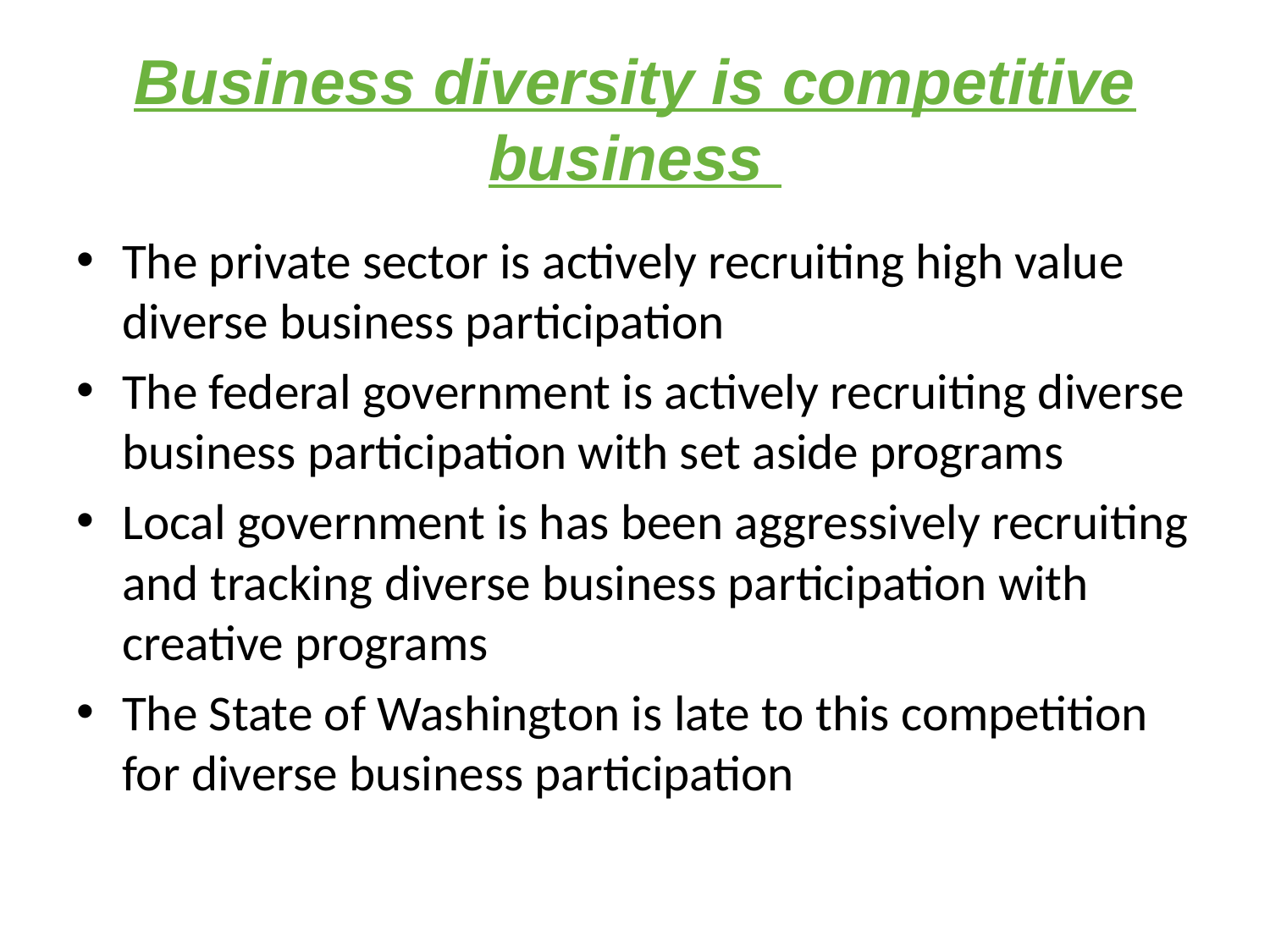

# Business diversity is competitive business
The private sector is actively recruiting high value diverse business participation
The federal government is actively recruiting diverse business participation with set aside programs
Local government is has been aggressively recruiting and tracking diverse business participation with creative programs
The State of Washington is late to this competition for diverse business participation